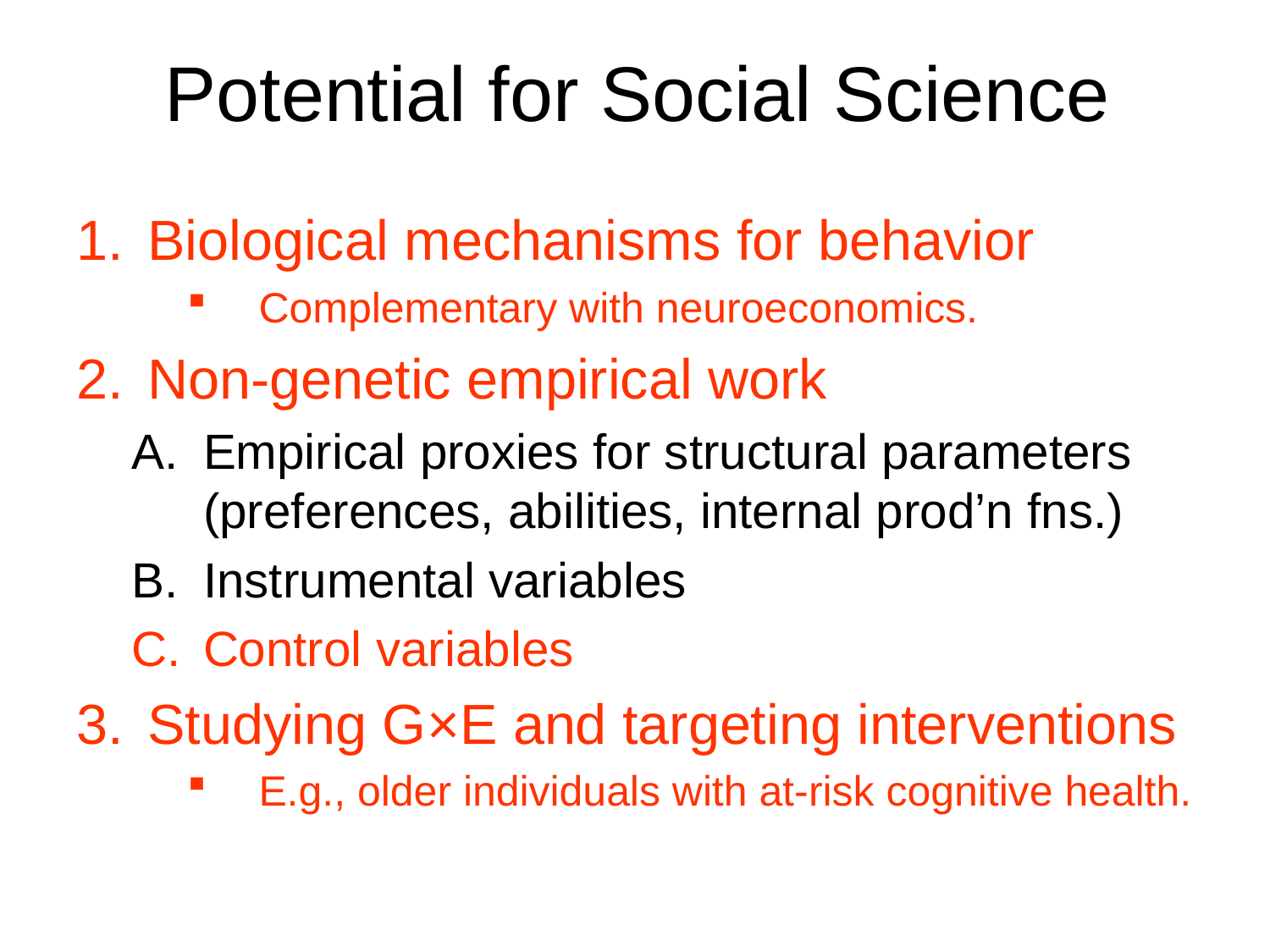

# Potential for Social Science
Biological mechanisms for behavior
Complementary with neuroeconomics.
Non-genetic empirical work
Empirical proxies for structural parameters    (preferences, abilities, internal prod’n fns.)
Instrumental variables
Control variables
Studying G×E and targeting interventions
E.g., older individuals with at-risk cognitive health.